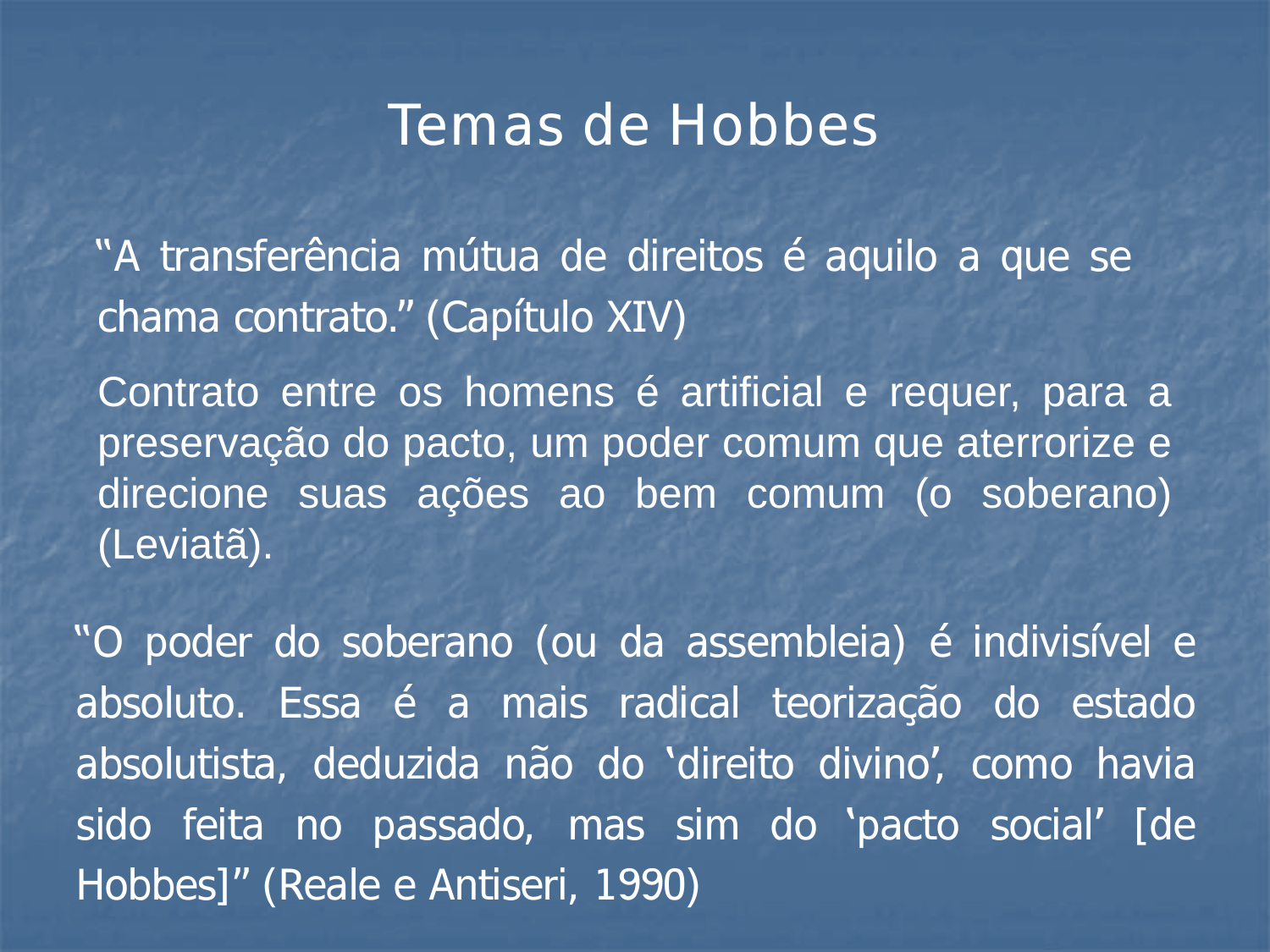

Temas de Hobbes
“A transferência mútua de direitos é aquilo a que se chama contrato.” (Capítulo XIV)
Contrato entre os homens é artificial e requer, para a preservação do pacto, um poder comum que aterrorize e direcione suas ações ao bem comum (o soberano) (Leviatã).
“O poder do soberano (ou da assembleia) é indivisível e absoluto. Essa é a mais radical teorização do estado absolutista, deduzida não do ‘direito divino’, como havia sido feita no passado, mas sim do ‘pacto social’ [de Hobbes]” (Reale e Antiseri, 1990)